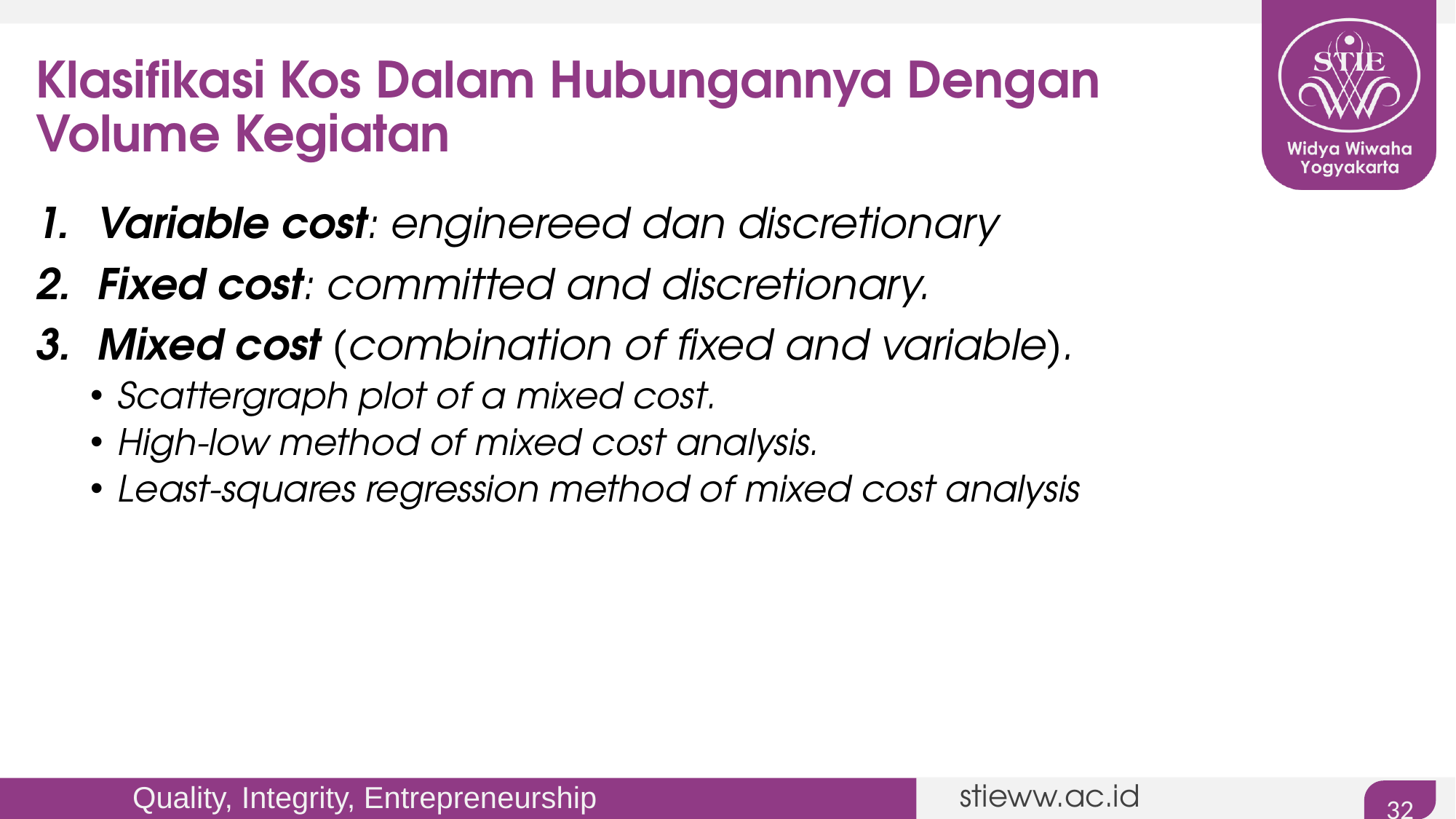

# Klasifikasi Kos Dalam Hubungannya Dengan Volume Kegiatan
Variable cost: enginereed dan discretionary
Fixed cost: committed and discretionary.
Mixed cost (combination of fixed and variable).
Scattergraph plot of a mixed cost.
High-low method of mixed cost analysis.
Least-squares regression method of mixed cost analysis